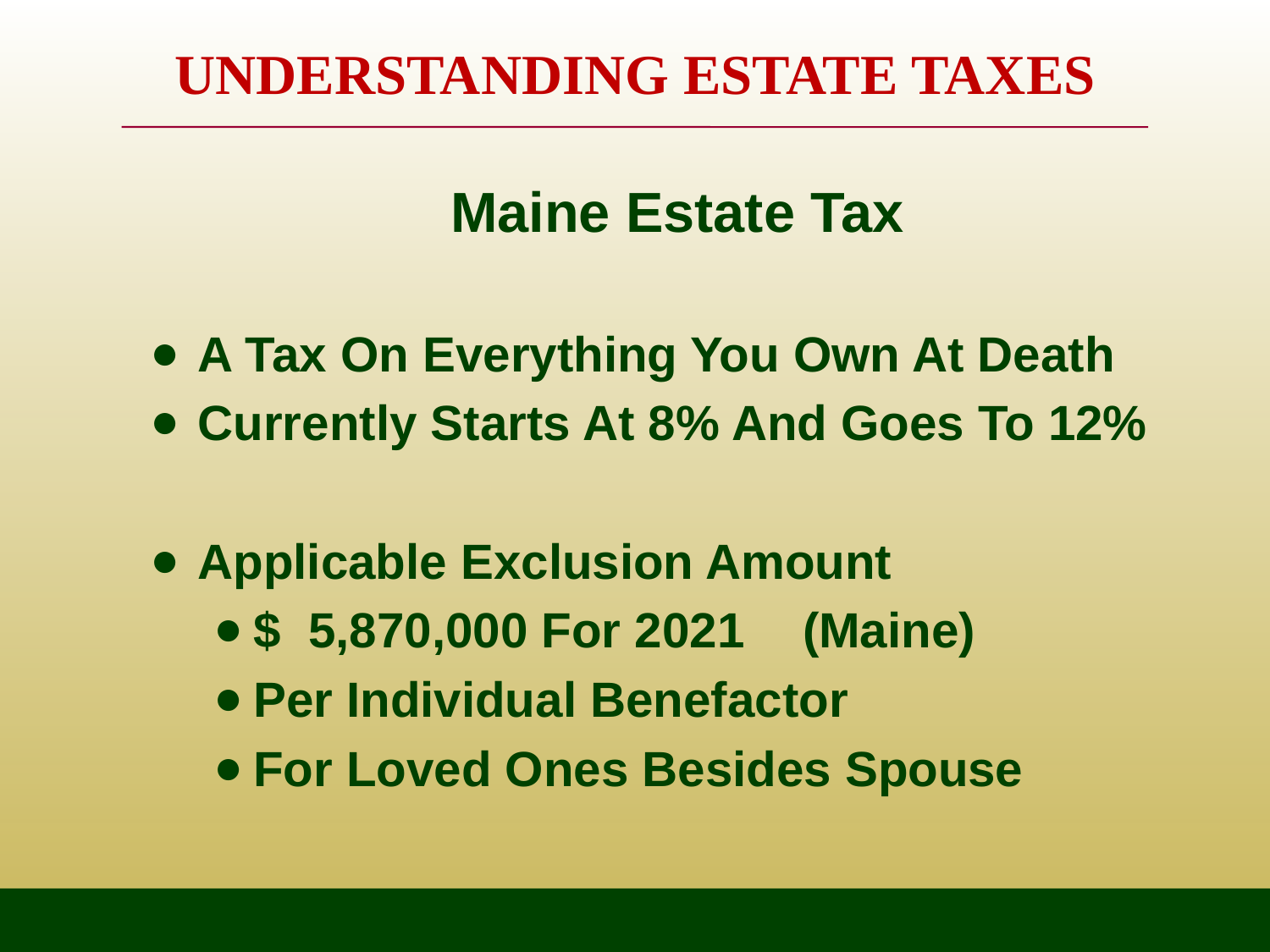

# UNDERSTANDING ESTATE TAXES

Maine Estate Tax

A Tax On Everything You Own At Death
Currently Starts At 8% And Goes To 12%

Applicable Exclusion Amount
$  5,870,000 For 2021	   (Maine)
Per Individual Benefactor
For Loved Ones Besides Spouse